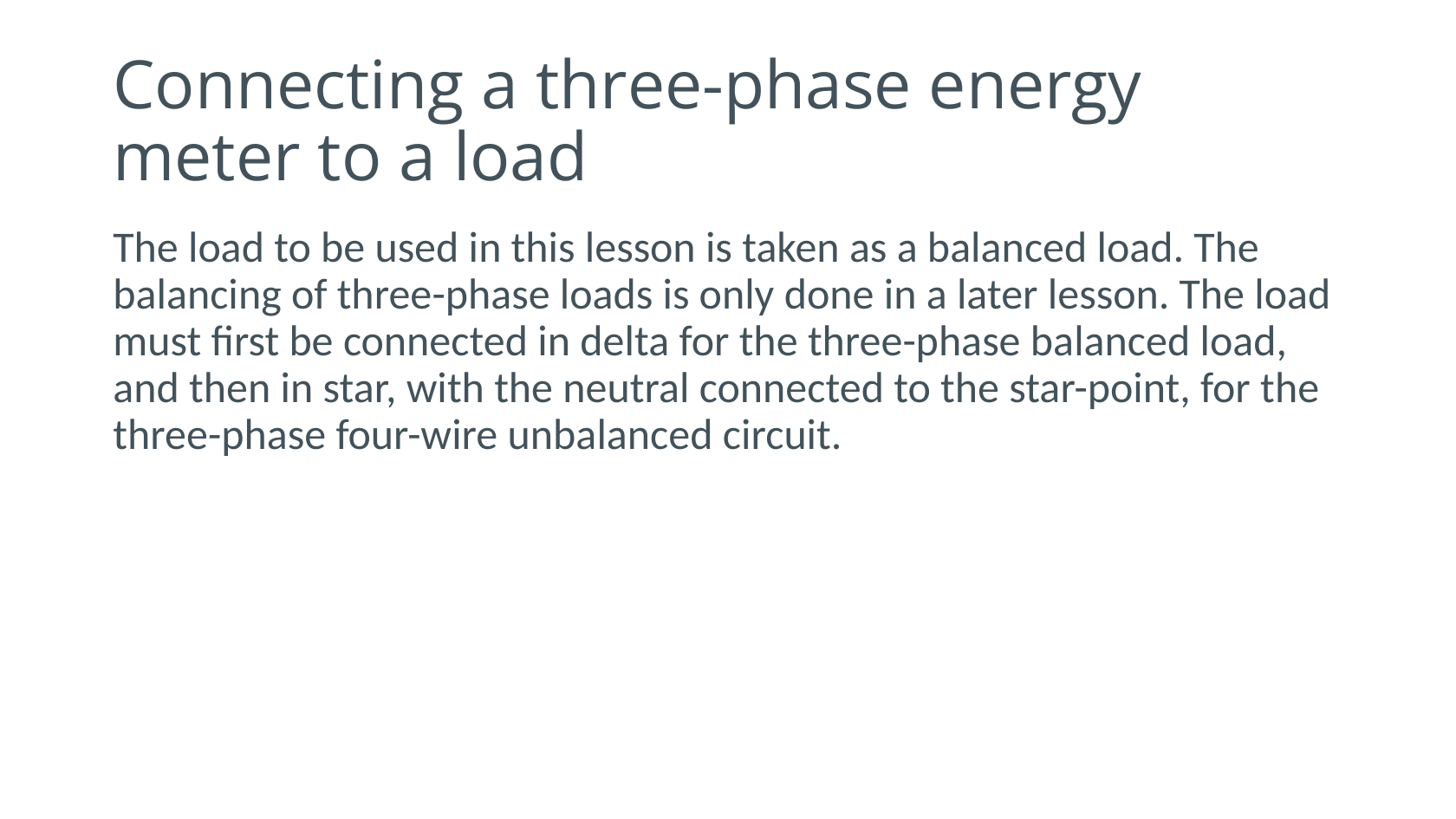

# Connecting a three-phase energy meter to a load
The load to be used in this lesson is taken as a balanced load. The balancing of three-phase loads is only done in a later lesson. The load must first be connected in delta for the three-phase balanced load, and then in star, with the neutral connected to the star-point, for the three-phase four-wire unbalanced circuit.